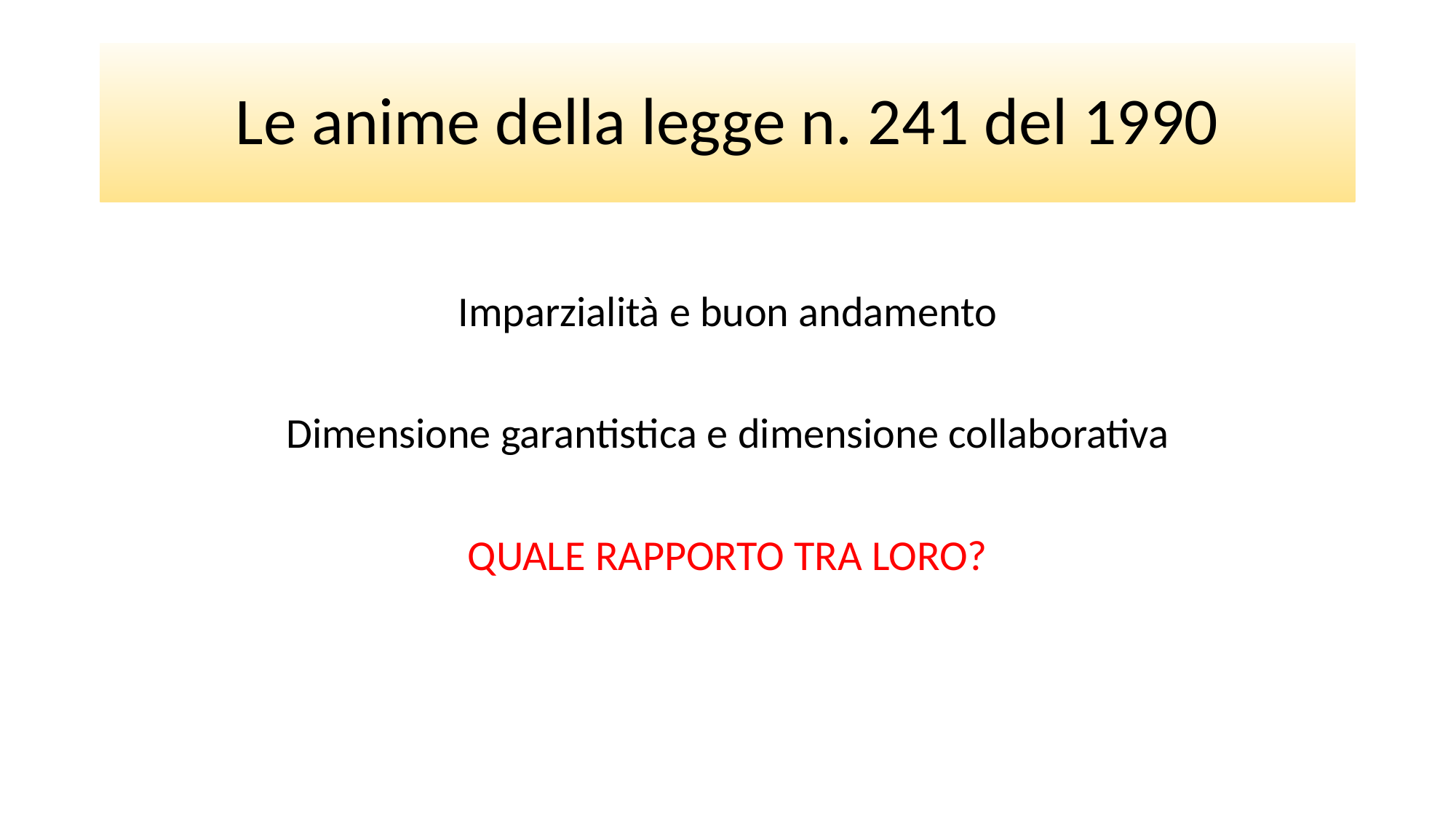

# Le anime della legge n. 241 del 1990

Imparzialità e buon andamento

Dimensione garantistica e dimensione collaborativa

QUALE RAPPORTO TRA LORO?